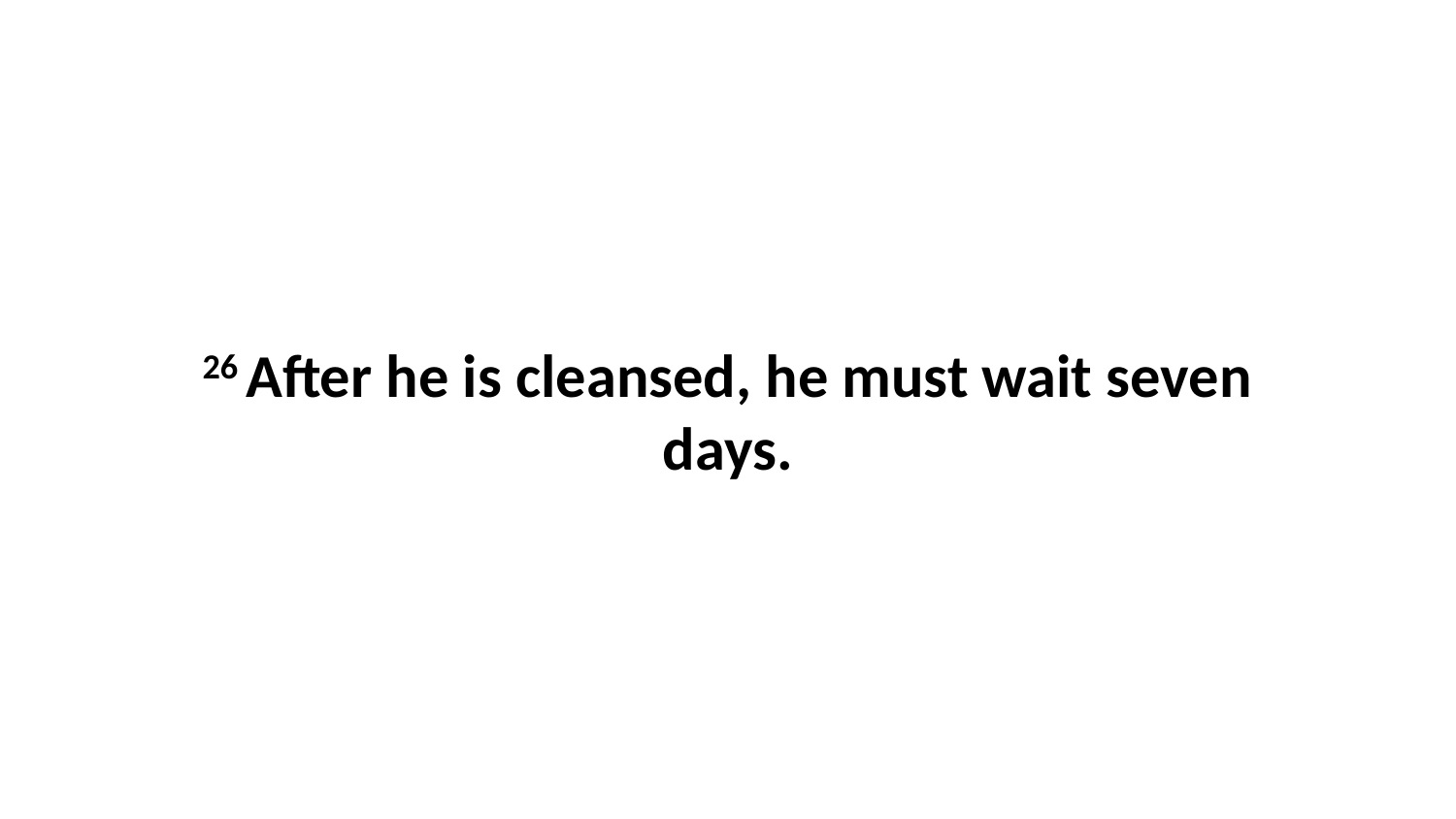

26 After he is cleansed, he must wait seven days.